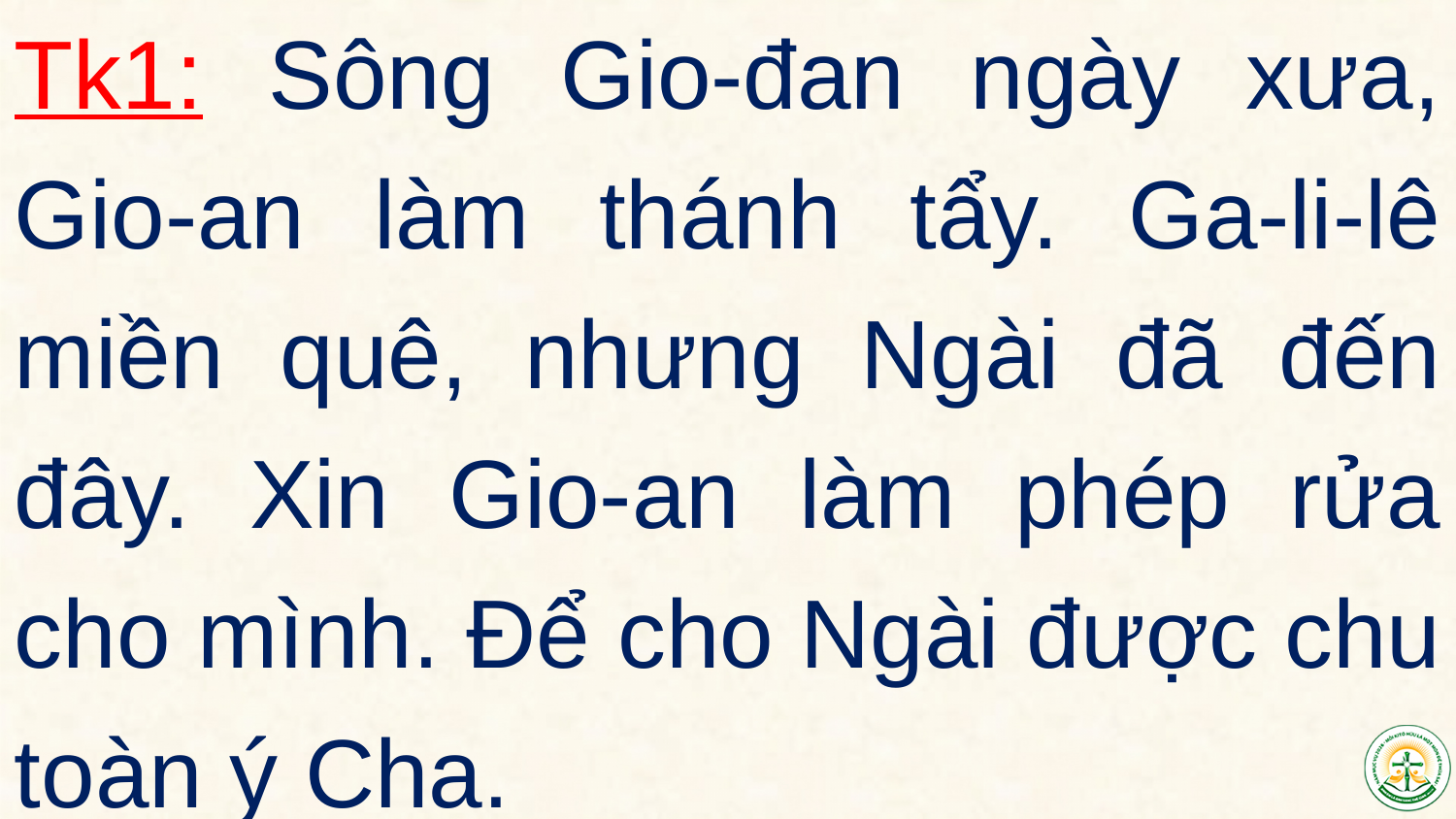

Tk1: Sông Gio-đan ngày xưa, Gio-an làm thánh tẩy. Ga-li-lê miền quê, nhưng Ngài đã đến đây. Xin Gio-an làm phép rửa cho mình. Để cho Ngài được chu toàn ý Cha.